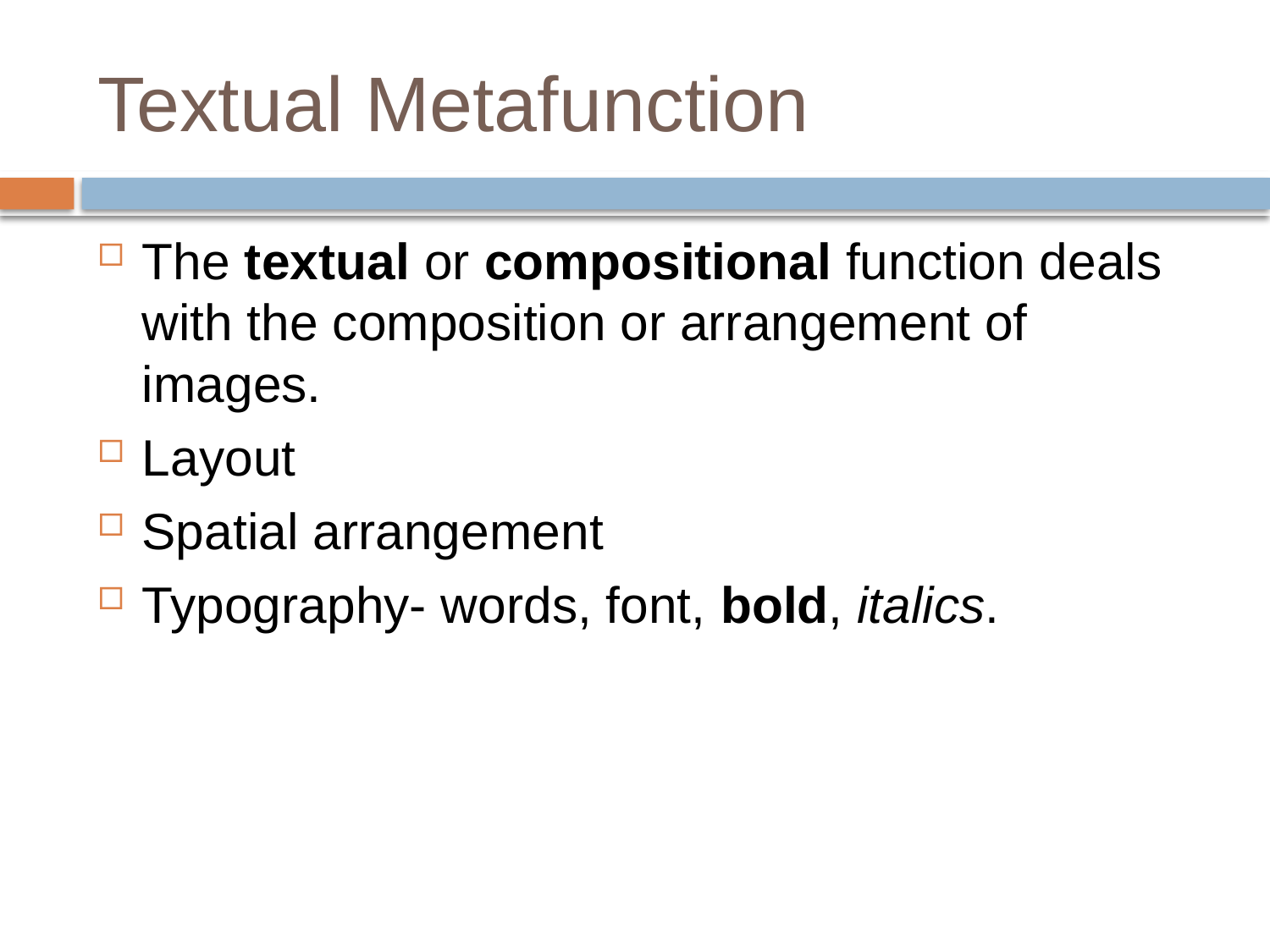

# Textual Metafunction
The textual or compositional function deals with the composition or arrangement of images.
Layout
Spatial arrangement
Typography- words, font, bold, italics.